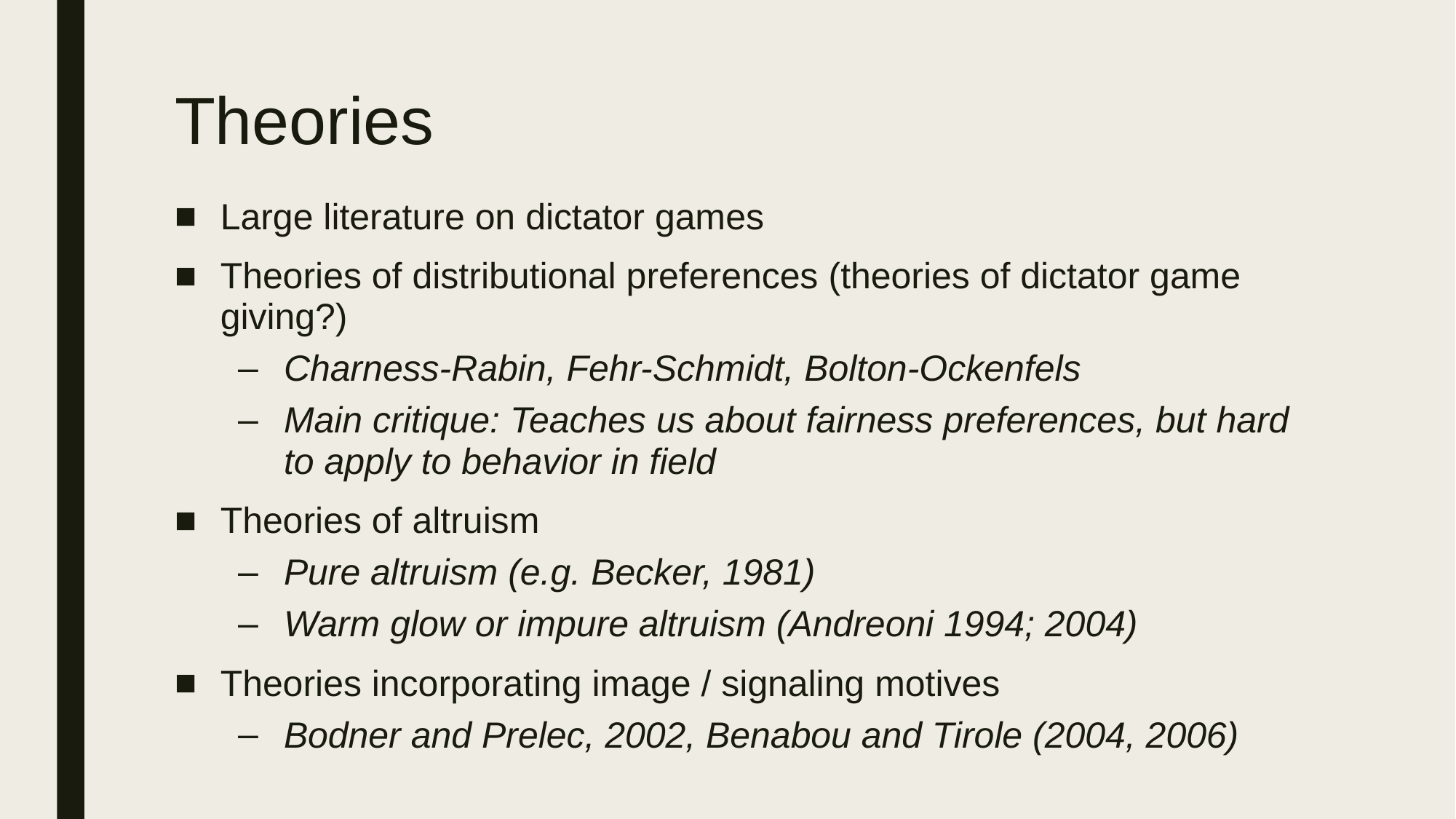

# Theories
Large literature on dictator games
Theories of distributional preferences (theories of dictator game giving?)
Charness-Rabin, Fehr-Schmidt, Bolton-Ockenfels
Main critique: Teaches us about fairness preferences, but hard to apply to behavior in field
Theories of altruism
Pure altruism (e.g. Becker, 1981)
Warm glow or impure altruism (Andreoni 1994; 2004)
Theories incorporating image / signaling motives
Bodner and Prelec, 2002, Benabou and Tirole (2004, 2006)